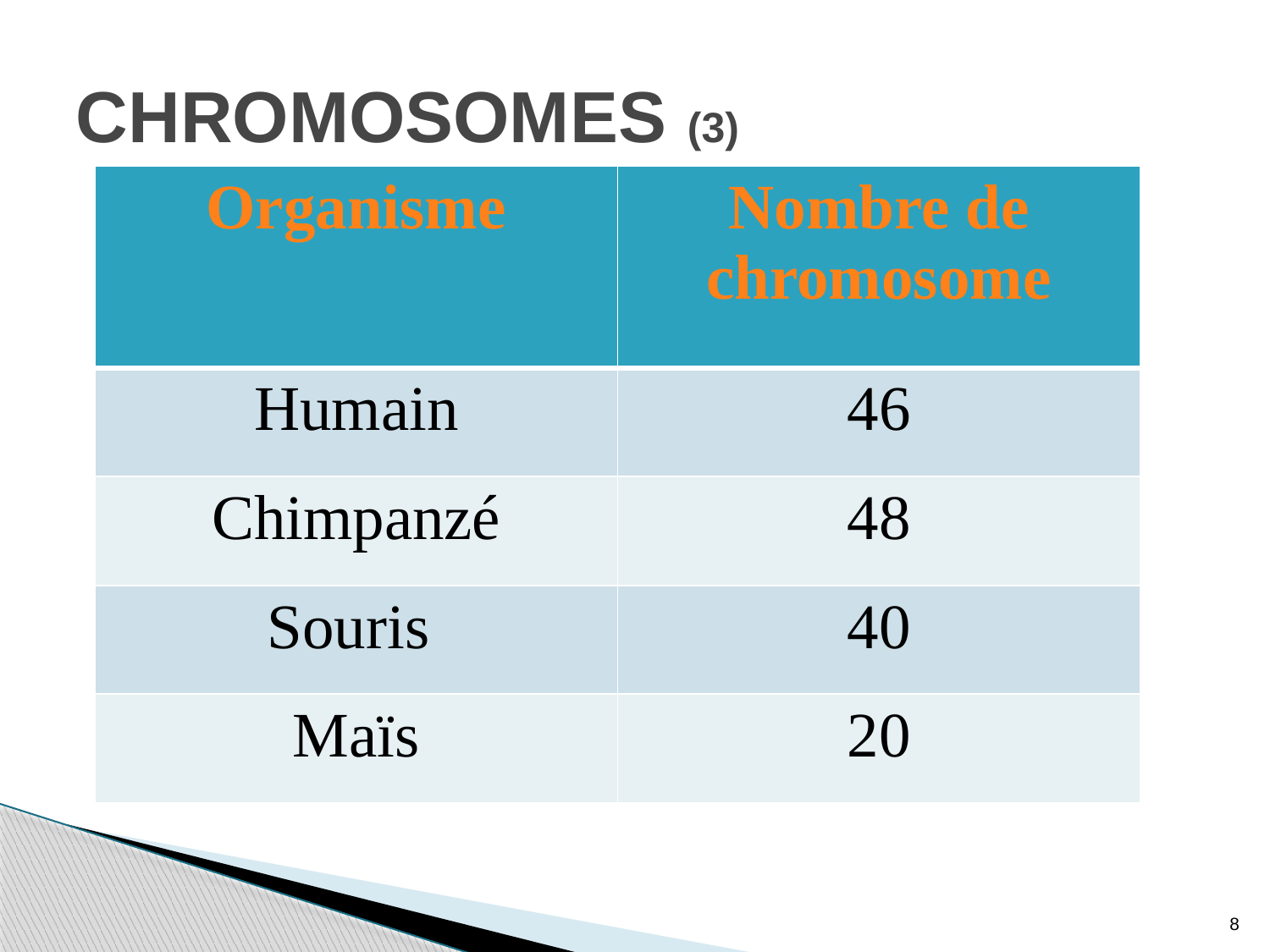

# CHROMOSOMES (3)
| Organisme | Nombre de chromosome |
| --- | --- |
| Humain | 46 |
| Chimpanzé | 48 |
| Souris | 40 |
| Maïs | 20 |
8